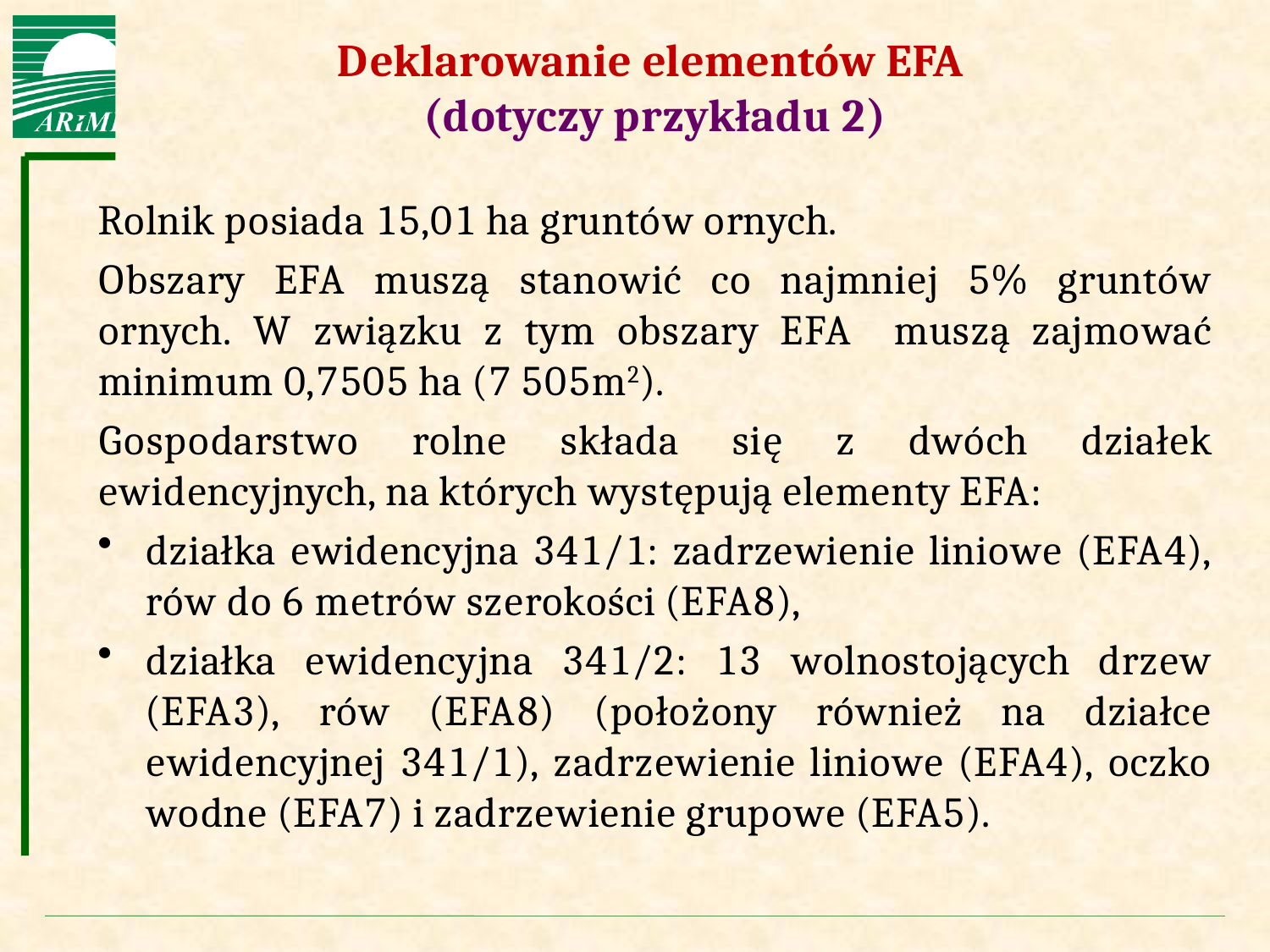

# Deklarowanie elementów EFA (dotyczy przykładu 2)
Rolnik posiada 15,01 ha gruntów ornych.
Obszary EFA muszą stanowić co najmniej 5% gruntów ornych. W związku z tym obszary EFA  muszą zajmować minimum 0,7505 ha (7 505m2).
Gospodarstwo rolne składa się z dwóch działek ewidencyjnych, na których występują elementy EFA:
działka ewidencyjna 341/1: zadrzewienie liniowe (EFA4), rów do 6 metrów szerokości (EFA8),
działka ewidencyjna 341/2: 13 wolnostojących drzew (EFA3), rów (EFA8) (położony również na działce ewidencyjnej 341/1), zadrzewienie liniowe (EFA4), oczko wodne (EFA7) i zadrzewienie grupowe (EFA5).